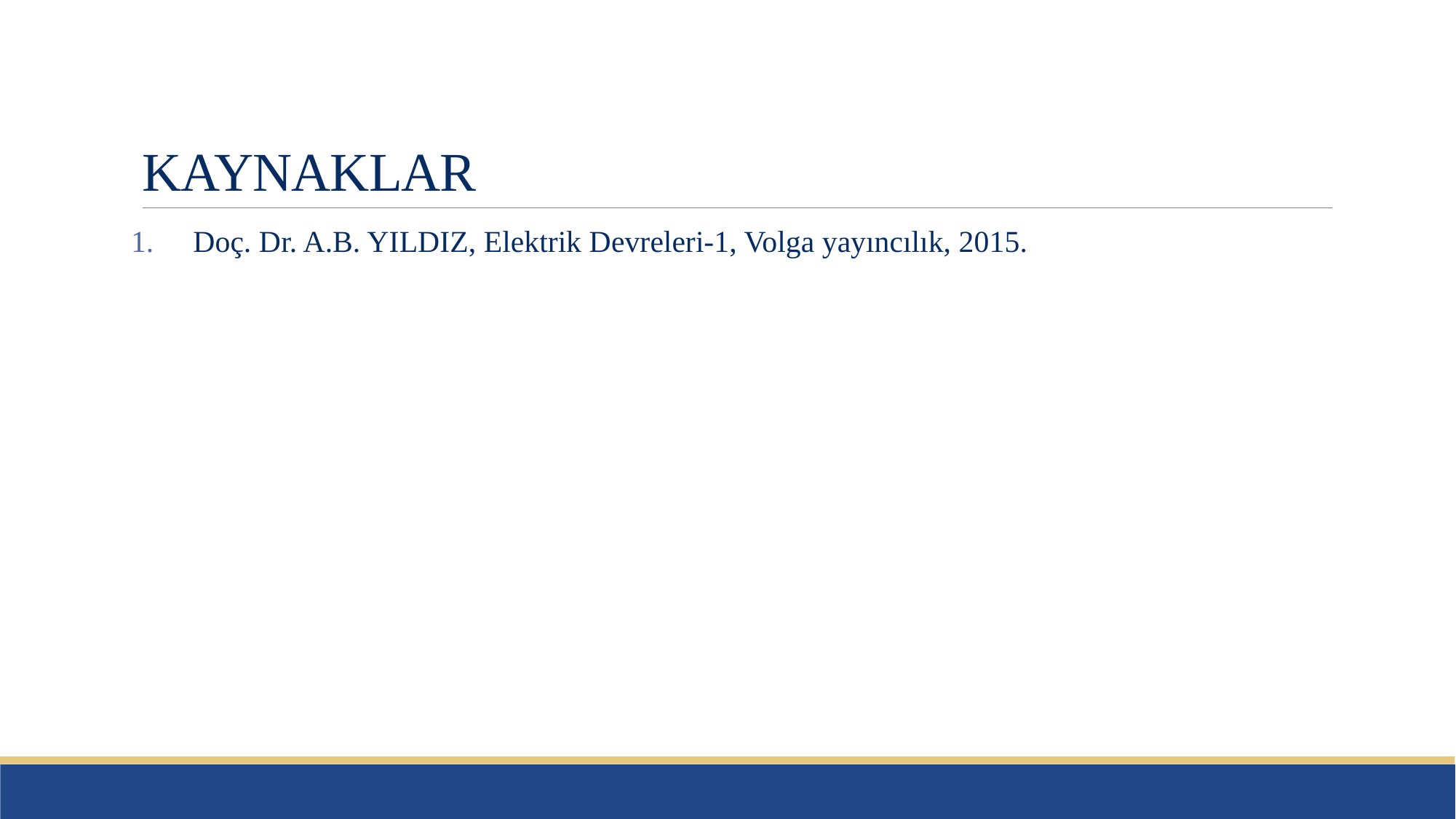

# KAYNAKLAR
 Doç. Dr. A.B. YILDIZ, Elektrik Devreleri-1, Volga yayıncılık, 2015.